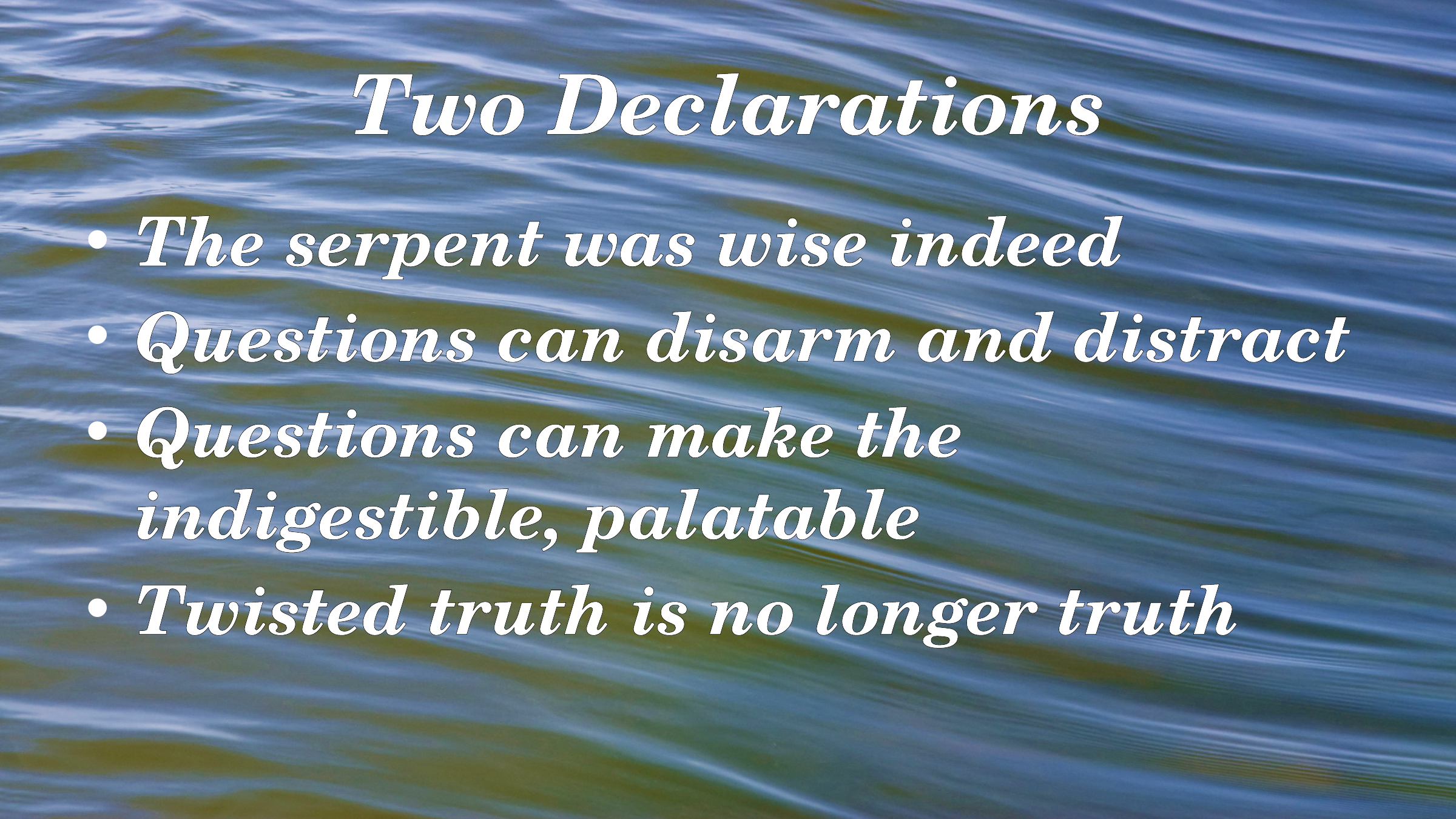

# Two Declarations
The serpent was wise indeed
Questions can disarm and distract
Questions can make the indigestible, palatable
Twisted truth is no longer truth